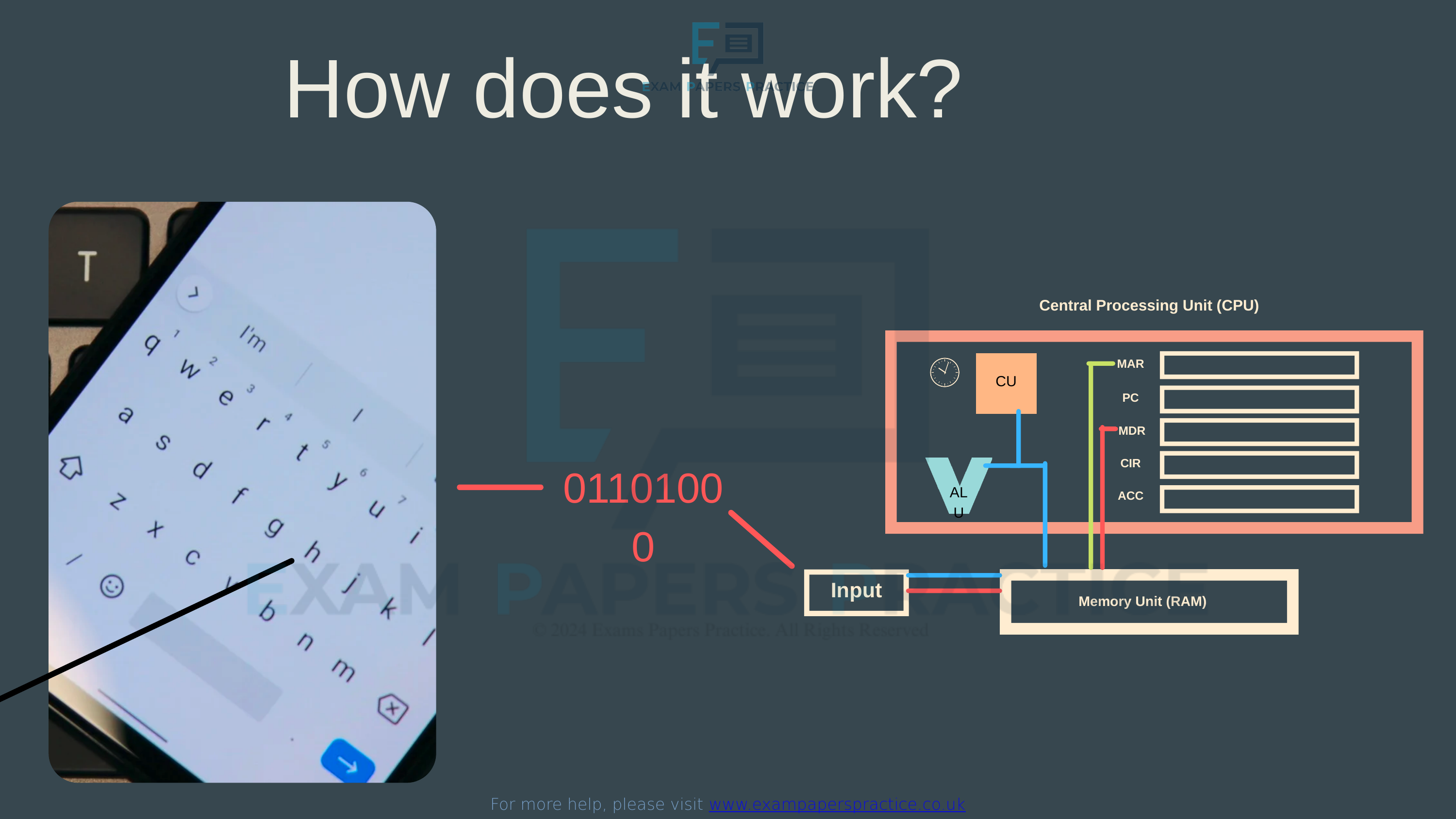

For more help, please visit www.exampaperspractice.co.uk
How does it work?

Central Processing Unit (CPU)

MAR

CU

PC

MDR

01101000
CIR

ALU

ACC

Input

Memory Unit (RAM)